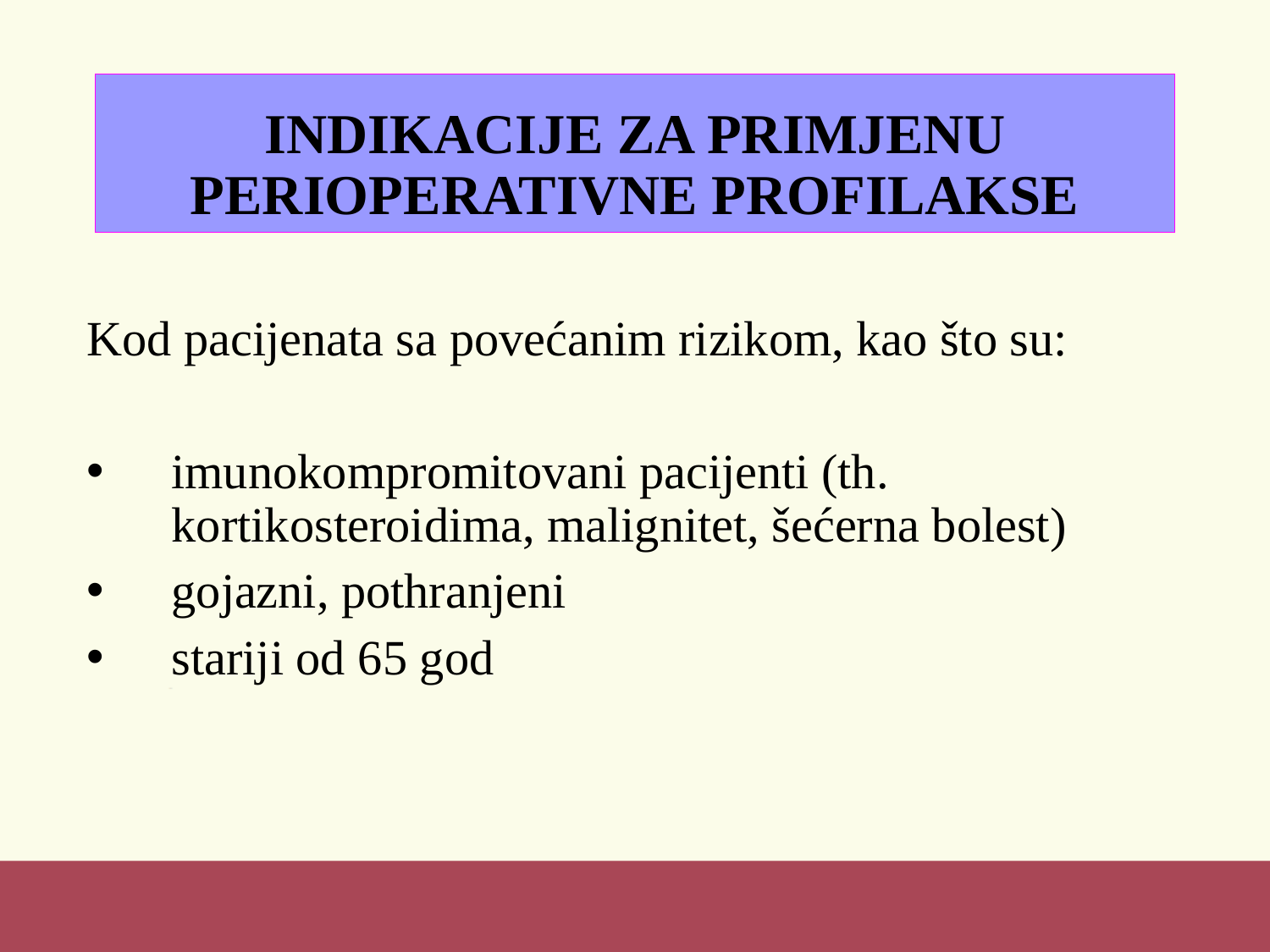

# INDIKACIJE ZA PRIMJENU PERIOPERATIVNE PROFILAKSE
Kod pacijenata sa povećanim rizikom, kao što su:

imunokompromitovani pacijenti (th. kortikosteroidima, malignitet, šećerna bolest)
gojazni, pothranjeni
stariji od 65 god